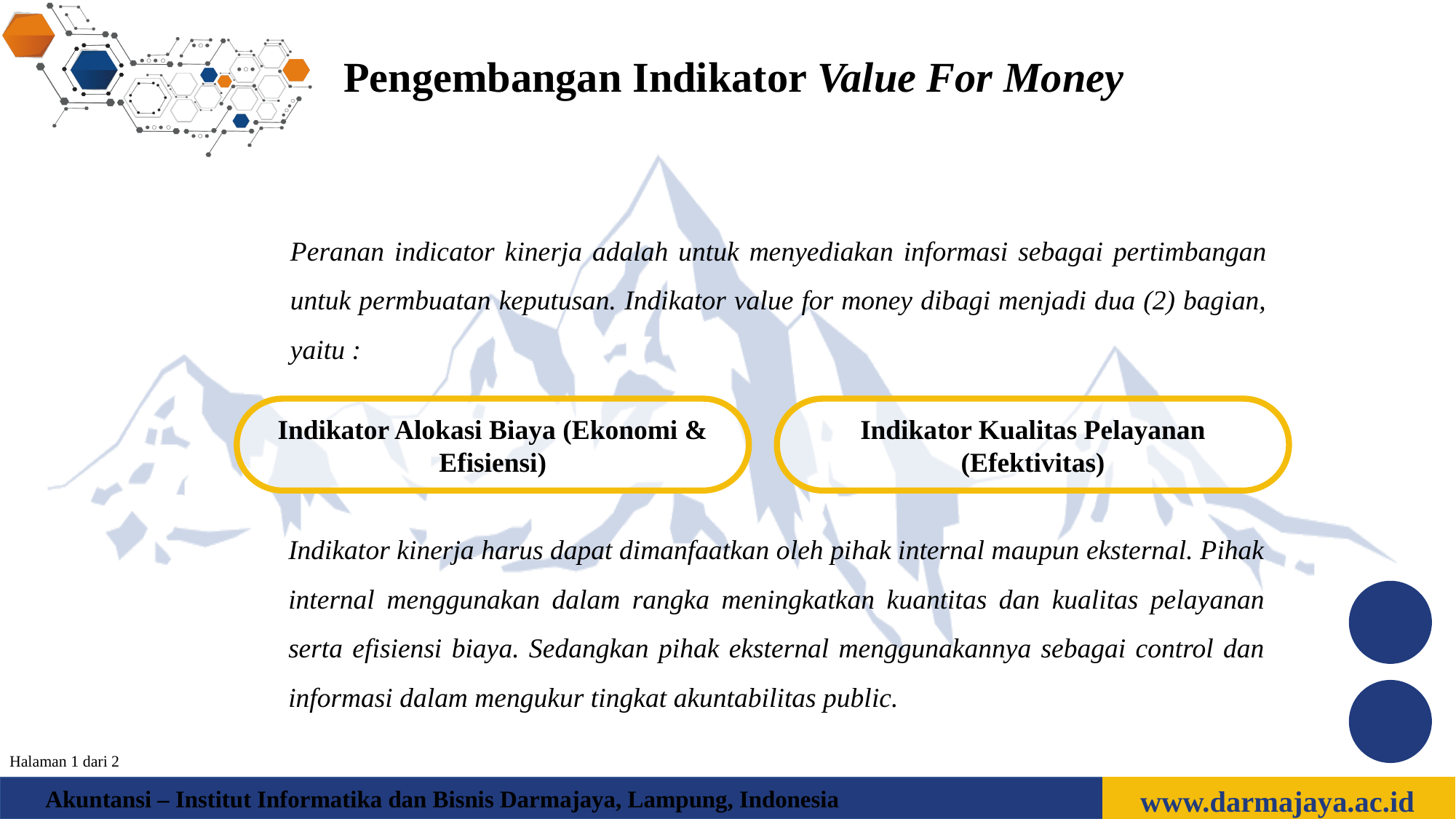

Pengembangan Indikator Value For Money
Peranan indicator kinerja adalah untuk menyediakan informasi sebagai pertimbangan untuk permbuatan keputusan. Indikator value for money dibagi menjadi dua (2) bagian, yaitu :

Indikator Alokasi Biaya (Ekonomi & Efisiensi)
Indikator Kualitas Pelayanan (Efektivitas)
Indikator kinerja harus dapat dimanfaatkan oleh pihak internal maupun eksternal. Pihak internal menggunakan dalam rangka meningkatkan kuantitas dan kualitas pelayanan serta efisiensi biaya. Sedangkan pihak eksternal menggunakannya sebagai control dan informasi dalam mengukur tingkat akuntabilitas public.

Halaman 1 dari 2

www.darmajaya.ac.id
Akuntansi – Institut Informatika dan Bisnis Darmajaya, Lampung, Indonesia